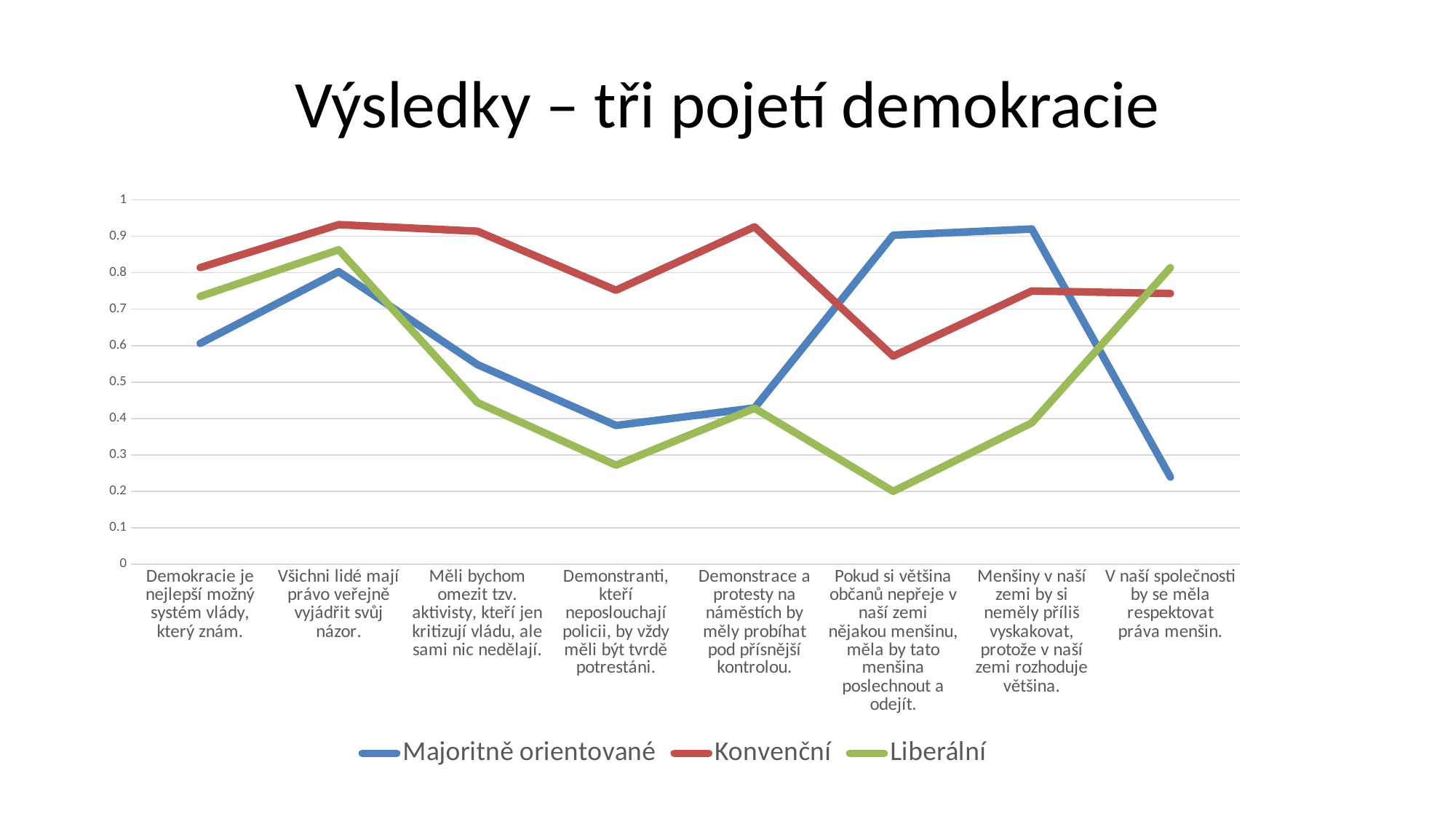

# Výsledky – tři pojetí demokracie

### Chart

| Category | Majoritně orientované | Konvenční | Liberální |
|---|---|---|---|
| Demokracie je nejlepší možný systém vlády, který znám. | 0.606 | 0.814 | 0.735 |
| Všichni lidé mají právo veřejně vyjádřit svůj názor. | 0.803 | 0.932 | 0.863 |
| Měli bychom omezit tzv. aktivisty, kteří jen kritizují vládu, ale sami nic nedělají. | 0.548 | 0.914 | 0.444 |
| Demonstranti, kteří neposlouchají policii, by vždy měli být tvrdě potrestáni. | 0.381 | 0.752 | 0.272 |
| Demonstrace a protesty na náměstích by měly probíhat pod přísnější kontrolou. | 0.429 | 0.926 | 0.428 |
| Pokud si většina občanů nepřeje v naší zemi nějakou menšinu, měla by tato menšina poslechnout a odejít. | 0.903 | 0.571 | 0.2 |
| Menšiny v naší zemi by si neměly příliš vyskakovat, protože v naší zemi rozhoduje většina. | 0.92 | 0.75 | 0.388 |
| V naší společnosti by se měla respektovat práva menšin. | 0.239 | 0.743 | 0.814 |